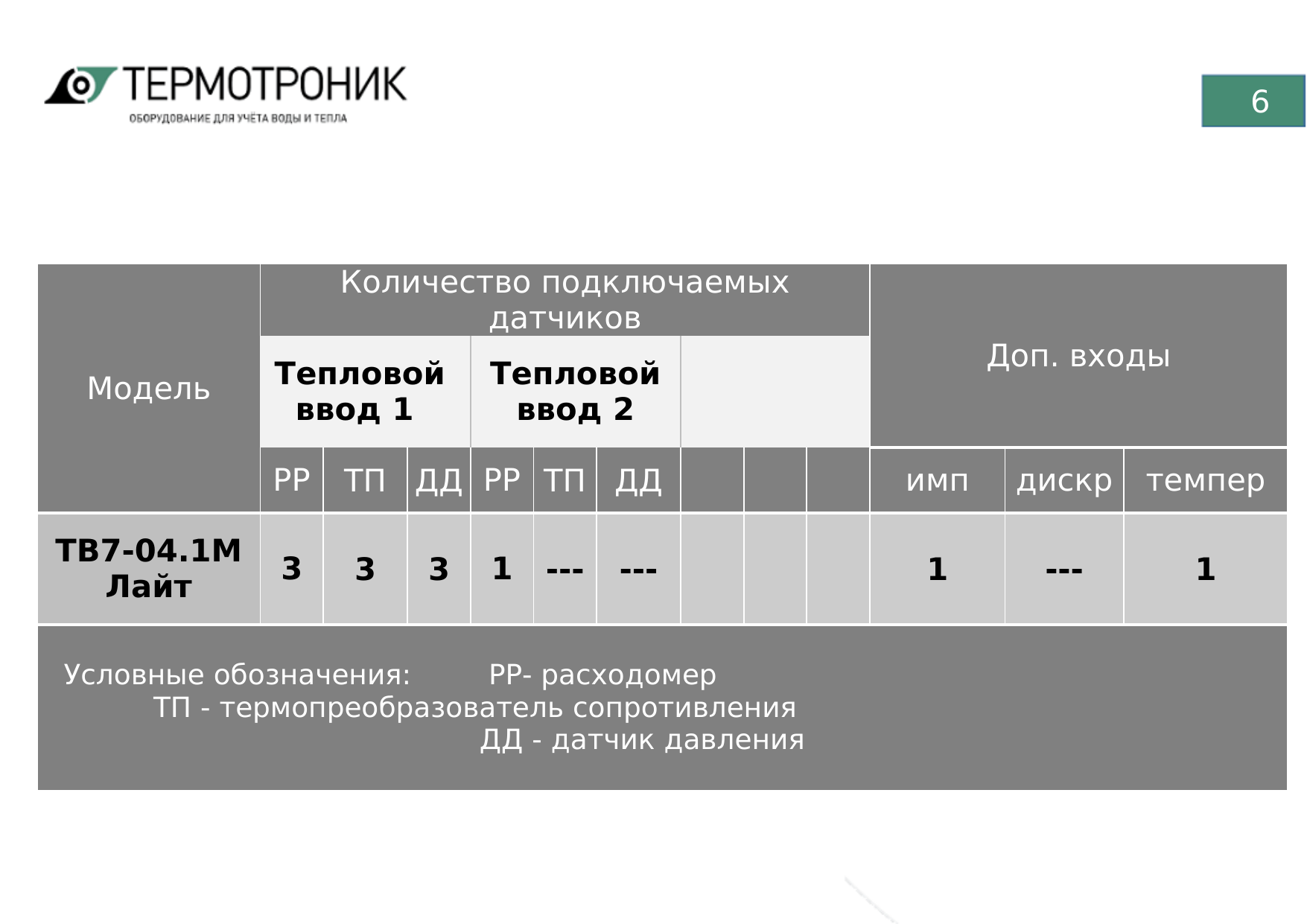

#
| Модель | Количество подключаемых датчиков |  |  |  |  |  |  |  |  | Доп. входы |  |  |
| --- | --- | --- | --- | --- | --- | --- | --- | --- | --- | --- | --- | --- |
|  | Тепловой ввод 1 |  |  | Тепловой ввод 2 |  |  |  |  |  |  |  |  |
|  | РР | ТП | ДД | РР | ТП | ДД |  |  |  | имп | дискр | темпер |
| ТВ7-04.1М Лайт | 3 | 3 | 3 | 1 | --- | --- |  |  |  | 1 | --- | 1 |
| Условные обозначения: РР- расходомер ТП - термопреобразователь сопротивления ДД - датчик давления |  |  |  |  |  |  |  |  |  |  |  |  |